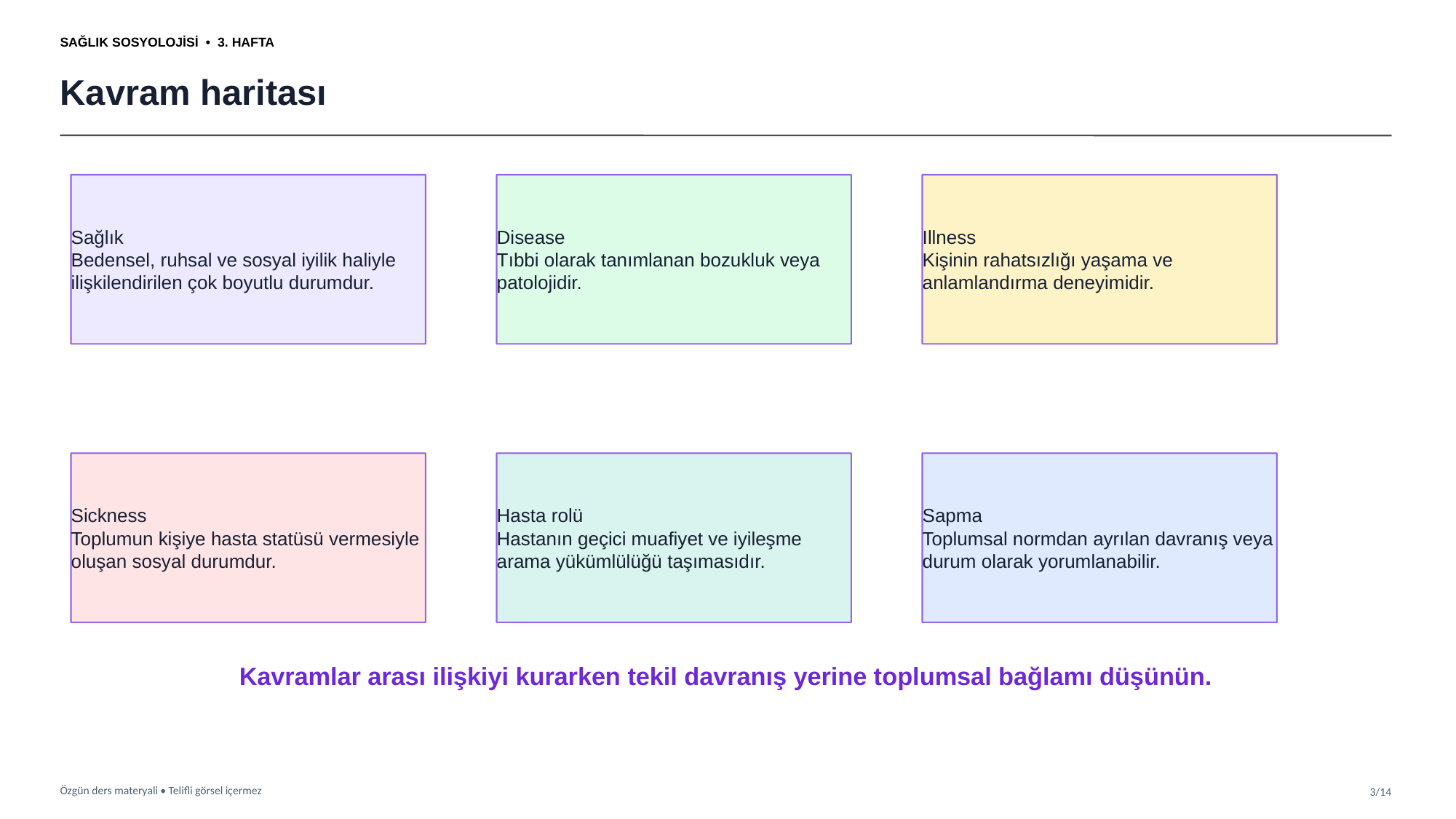

SAĞLIK SOSYOLOJİSİ  •  3. HAFTA
Kavram haritası

Sağlık
Bedensel, ruhsal ve sosyal iyilik haliyle ilişkilendirilen çok boyutlu durumdur.
Disease
Tıbbi olarak tanımlanan bozukluk veya patolojidir.
Illness
Kişinin rahatsızlığı yaşama ve anlamlandırma deneyimidir.
Sickness
Toplumun kişiye hasta statüsü vermesiyle oluşan sosyal durumdur.
Hasta rolü
Hastanın geçici muafiyet ve iyileşme arama yükümlülüğü taşımasıdır.
Sapma
Toplumsal normdan ayrılan davranış veya durum olarak yorumlanabilir.
Kavramlar arası ilişkiyi kurarken tekil davranış yerine toplumsal bağlamı düşünün.
Özgün ders materyali • Telifli görsel içermez
3/14